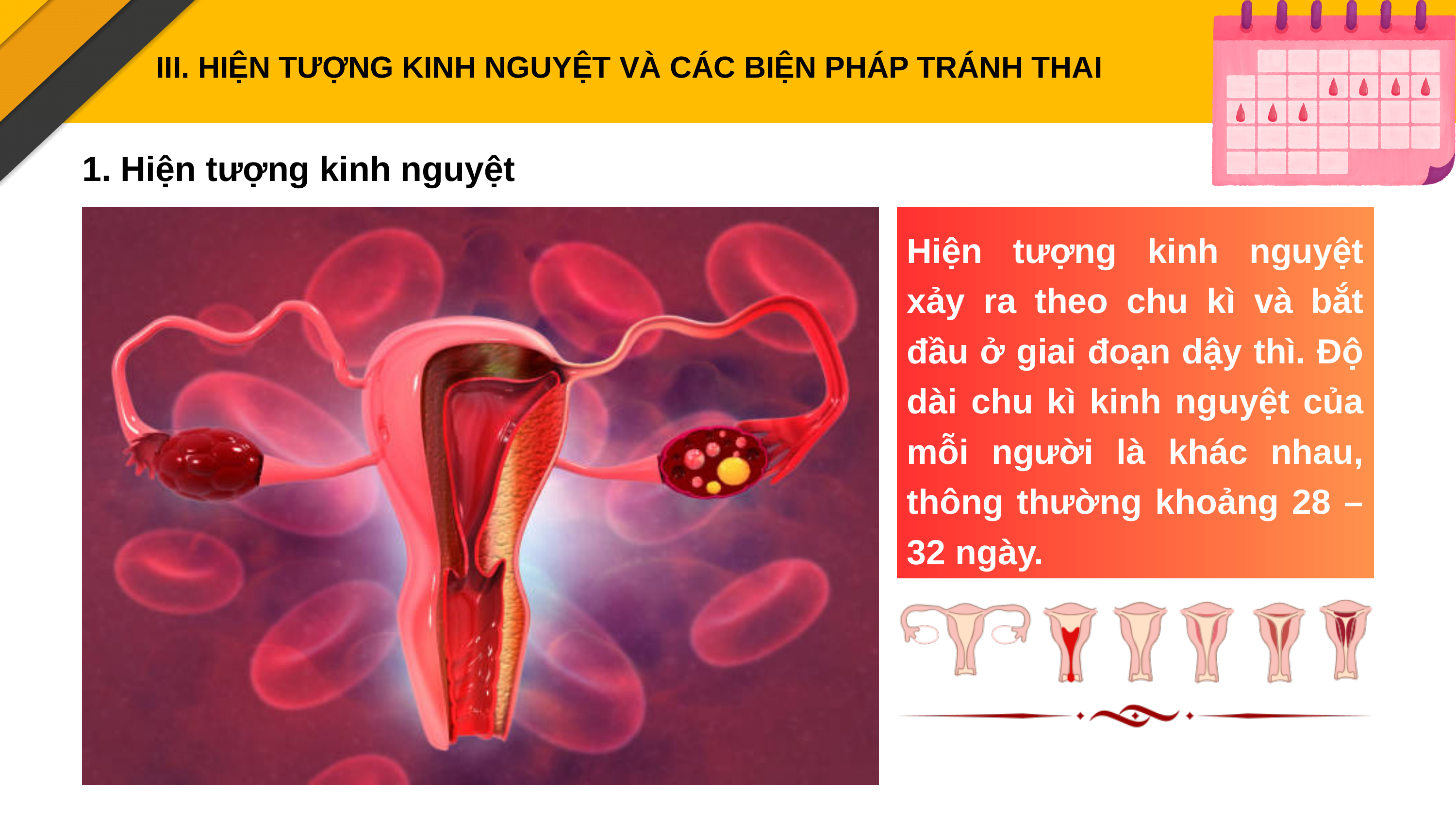

III. HIỆN TƯỢNG KINH NGUYỆT VÀ CÁC BIỆN PHÁP TRÁNH THAI
1. Hiện tượng kinh nguyệt

Hiện tượng kinh nguyệt xảy ra theo chu kì và bắt đầu ở giai đoạn dậy thì. Độ dài chu kì kinh nguyệt của mỗi người là khác nhau, thông thường khoảng 28 – 32 ngày.